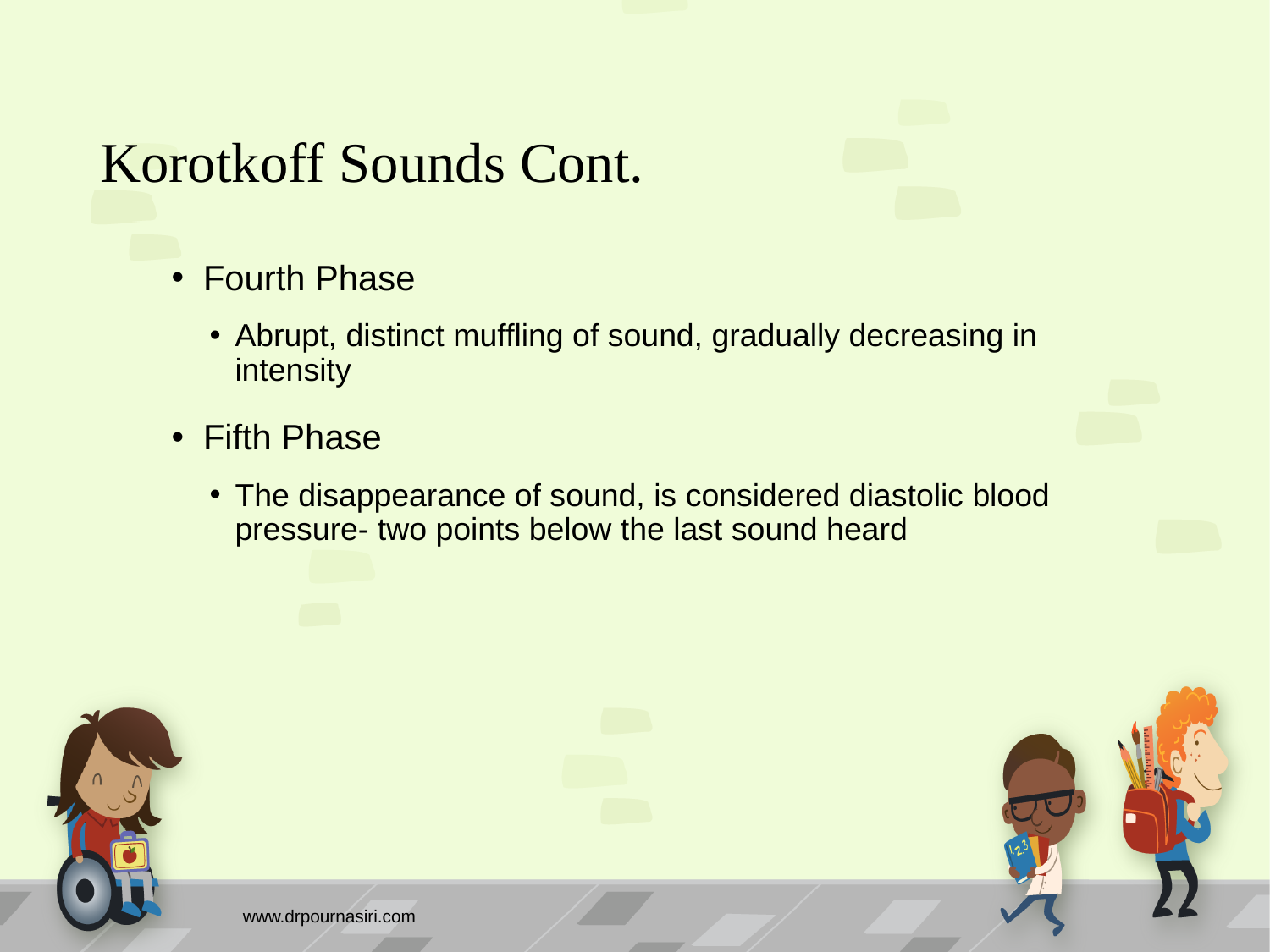

# Korotkoff Sounds Cont.
Fourth Phase
Abrupt, distinct muffling of sound, gradually decreasing in intensity
Fifth Phase
The disappearance of sound, is considered diastolic blood pressure- two points below the last sound heard

www.drpournasiri.com